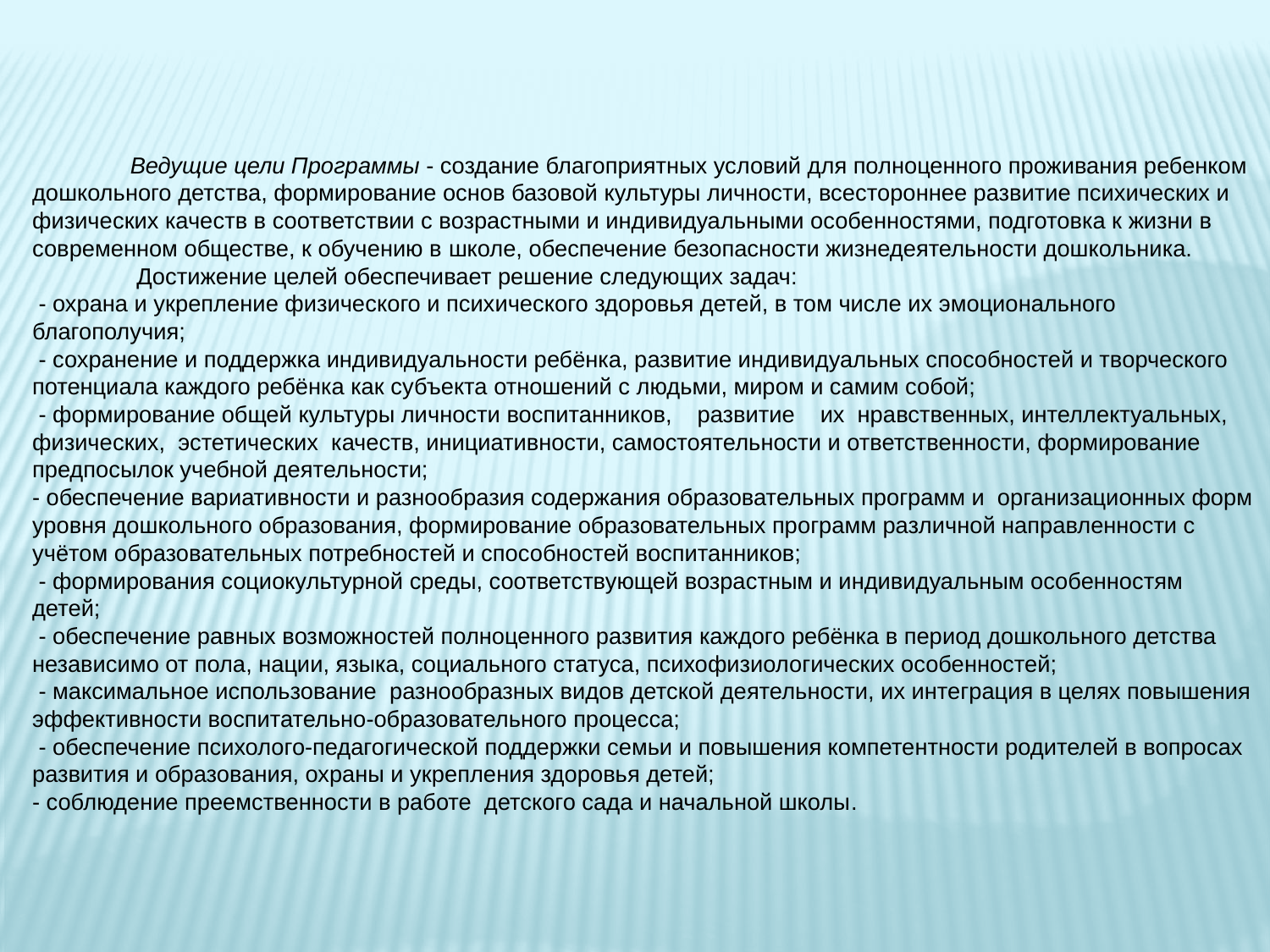

Ведущие цели Программы - создание благоприятных условий для полноценного проживания ребенком дошкольного детства, формирование основ базовой культуры личности, всестороннее развитие психических и физических качеств в соответствии с возрастными и индивидуальными особенностями, подготовка к жизни в современном обществе, к обучению в школе, обеспечение безопасности жизнедеятельности дошкольника.
	 Достижение целей обеспечивает решение следующих задач:
 - охрана и укрепление физического и психического здоровья детей, в том числе их эмоционального благополучия;
 - сохранение и поддержка индивидуальности ребёнка, развитие индивидуальных способностей и творческого потенциала каждого ребёнка как субъекта отношений с людьми, миром и самим собой;
 - формирование общей культуры личности воспитанников,    развитие    их  нравственных, интеллектуальных,  физических,  эстетических  качеств, инициативности, самостоятельности и ответственности, формирование предпосылок учебной деятельности;
- обеспечение вариативности и разнообразия содержания образовательных программ и  организационных форм уровня дошкольного образования, формирование образовательных программ различной направленности с учётом образовательных потребностей и способностей воспитанников;
 - формирования социокультурной среды, соответствующей возрастным и индивидуальным особенностям детей;
 - обеспечение равных возможностей полноценного развития каждого ребёнка в период дошкольного детства независимо от пола, нации, языка, социального статуса, психофизиологических особенностей;
 - максимальное использование  разнообразных видов детской деятельности, их интеграция в целях повышения эффективности воспитательно-образовательного процесса;
 - обеспечение психолого-педагогической поддержки семьи и повышения компетентности родителей в вопросах развития и образования, охраны и укрепления здоровья детей;
- соблюдение преемственности в работе  детского сада и начальной школы.